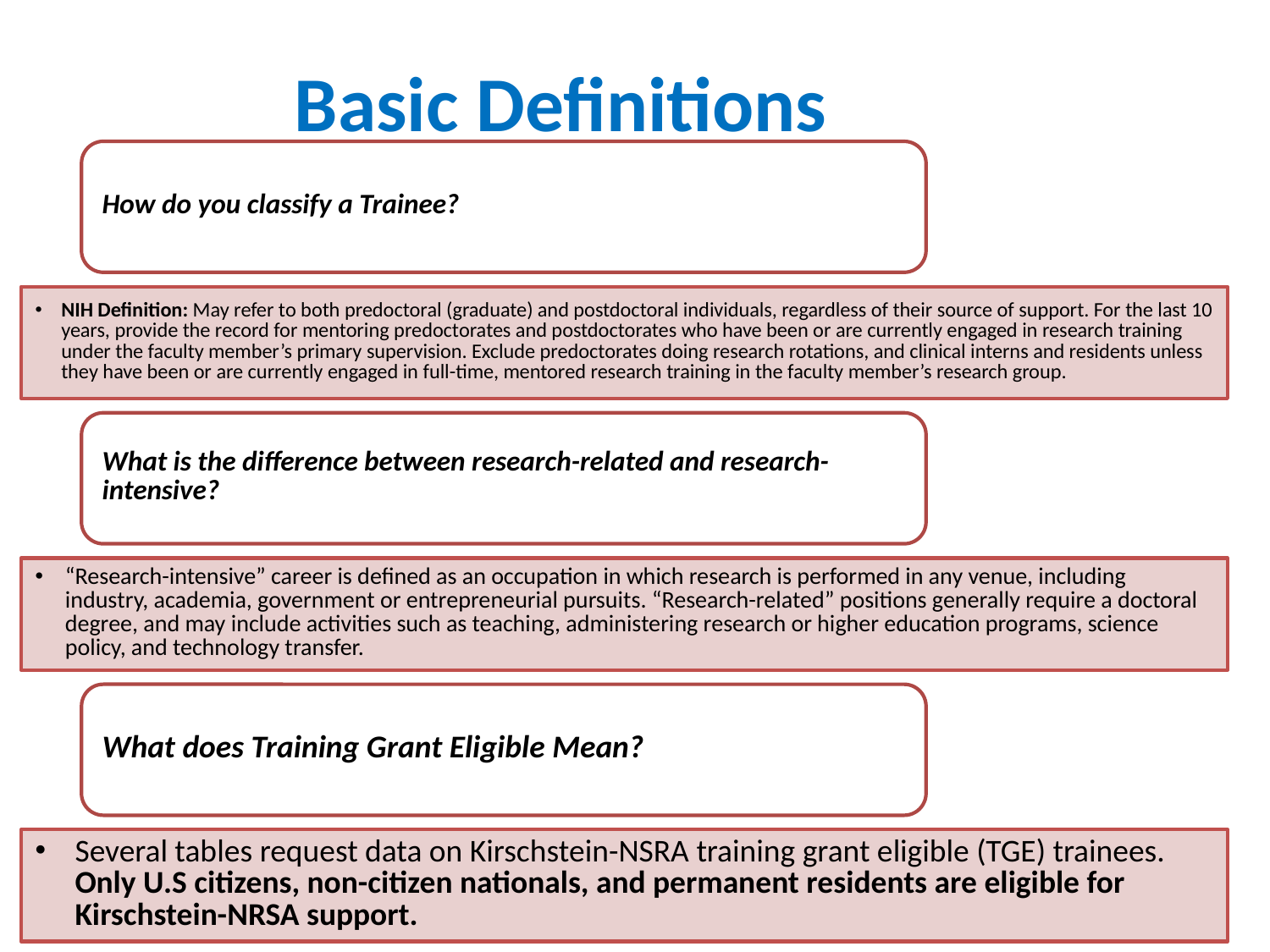

# Basic Definitions
How do you classify a Trainee?
NIH Definition: May refer to both predoctoral (graduate) and postdoctoral individuals, regardless of their source of support. For the last 10 years, provide the record for mentoring predoctorates and postdoctorates who have been or are currently engaged in research training under the faculty member’s primary supervision. Exclude predoctorates doing research rotations, and clinical interns and residents unless they have been or are currently engaged in full-time, mentored research training in the faculty member’s research group.
What is the difference between research-related and research-intensive?
“Research-intensive” career is defined as an occupation in which research is performed in any venue, including industry, academia, government or entrepreneurial pursuits. “Research-related” positions generally require a doctoral degree, and may include activities such as teaching, administering research or higher education programs, science policy, and technology transfer.
What does Training Grant Eligible Mean?
Several tables request data on Kirschstein-NSRA training grant eligible (TGE) trainees. Only U.S citizens, non-citizen nationals, and permanent residents are eligible for Kirschstein-NRSA support.